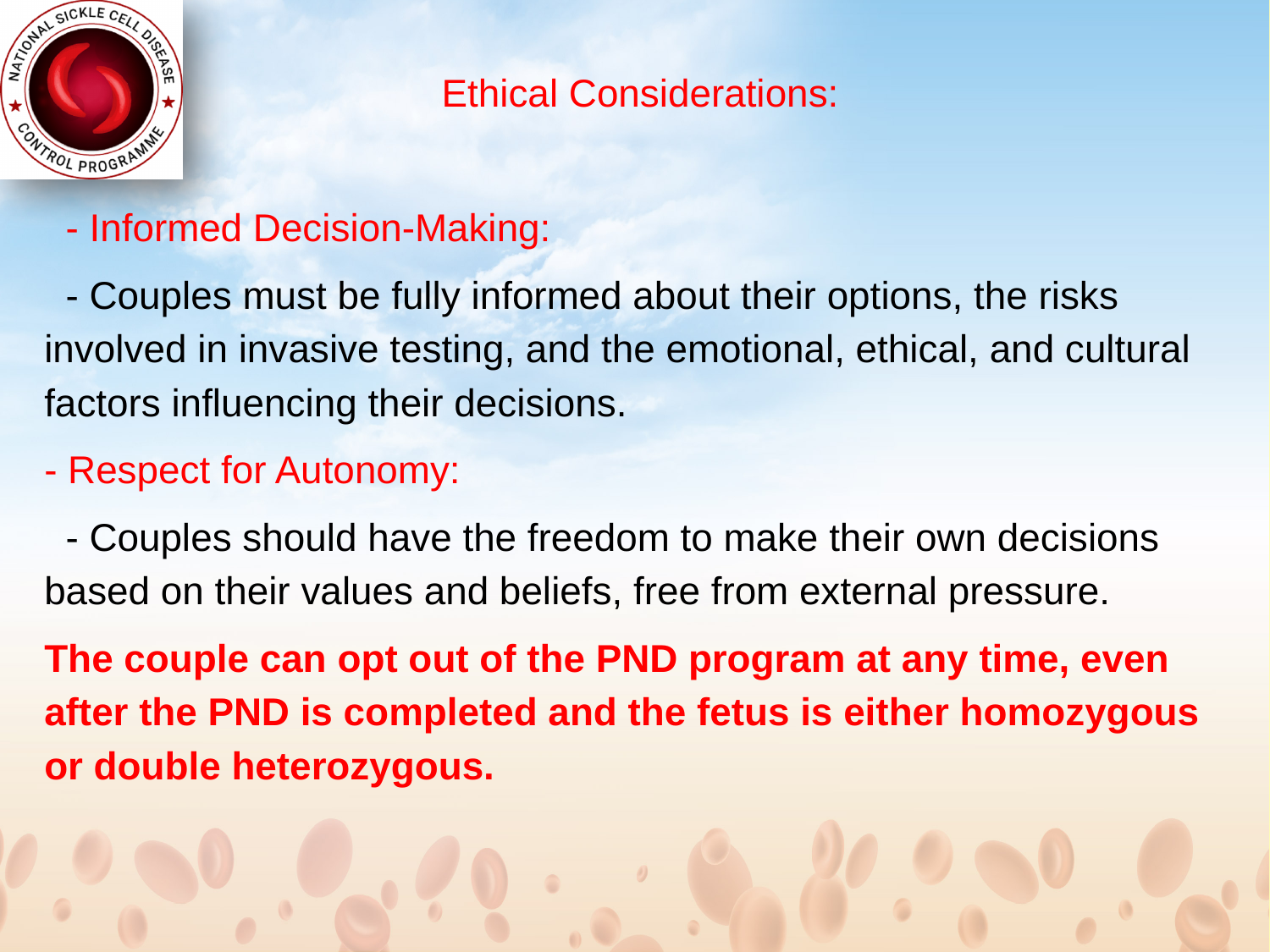

Ethical Considerations:

  - Informed Decision-Making:
  - Couples must be fully informed about their options, the risks involved in invasive testing, and the emotional, ethical, and cultural factors influencing their decisions.
- Respect for Autonomy:
  - Couples should have the freedom to make their own decisions based on their values and beliefs, free from external pressure.
The couple can opt out of the PND program at any time, even after the PND is completed and the fetus is either homozygous or double heterozygous.